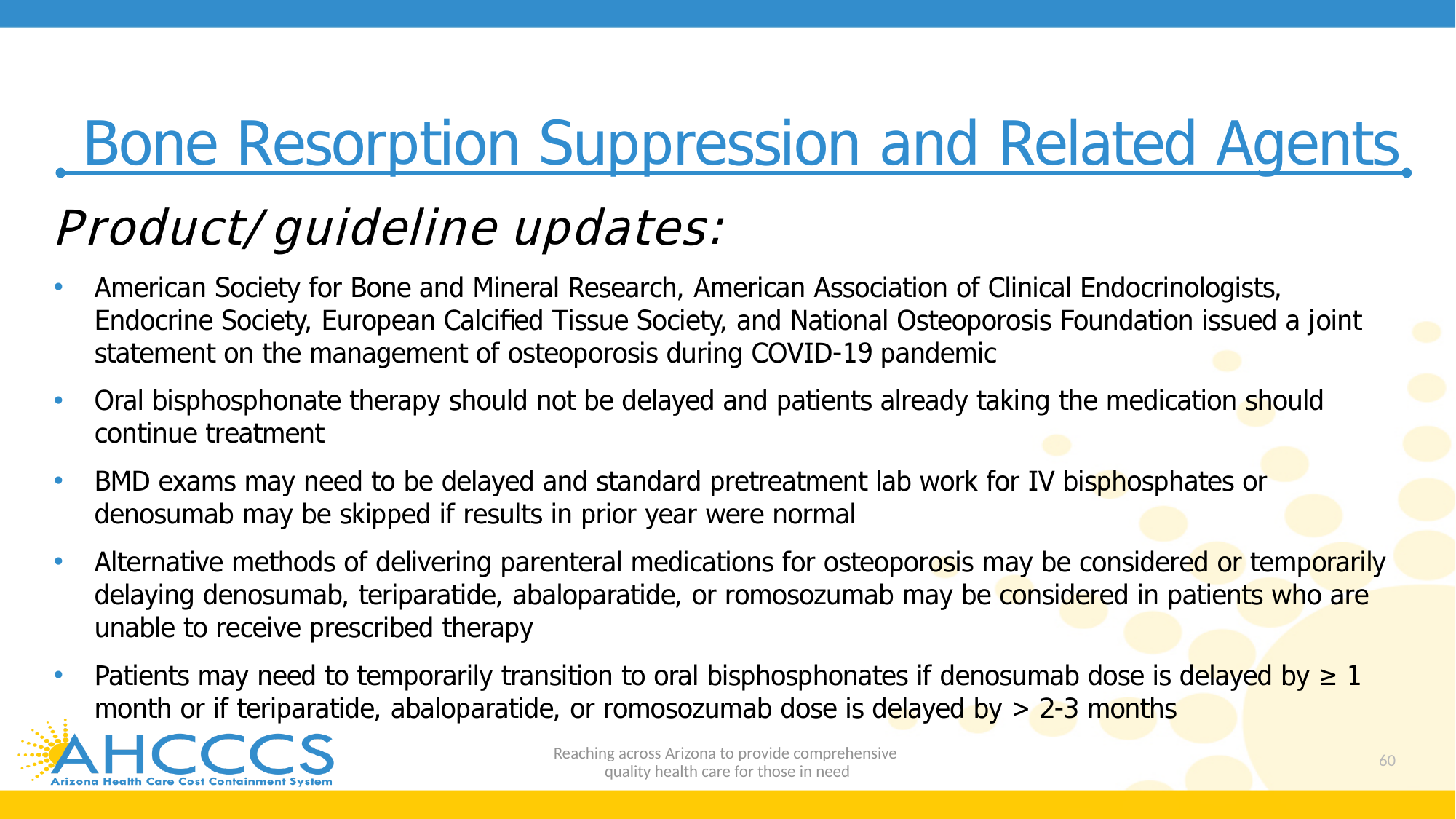

# Bone Resorption Suppression and Related Agents
Product/guideline updates:
American Society for Bone and Mineral Research, American Association of Clinical Endocrinologists, Endocrine Society, European Calcified Tissue Society, and National Osteoporosis Foundation issued a joint statement on the management of osteoporosis during COVID-19 pandemic
Oral bisphosphonate therapy should not be delayed and patients already taking the medication should continue treatment
BMD exams may need to be delayed and standard pretreatment lab work for IV bisphosphates or denosumab may be skipped if results in prior year were normal
Alternative methods of delivering parenteral medications for osteoporosis may be considered or temporarily delaying denosumab, teriparatide, abaloparatide, or romosozumab may be considered in patients who are unable to receive prescribed therapy
Patients may need to temporarily transition to oral bisphosphonates if denosumab dose is delayed by ≥ 1 month or if teriparatide, abaloparatide, or romosozumab dose is delayed by > 2-3 months

Reaching across Arizona to provide comprehensive
quality health care for those in need
60